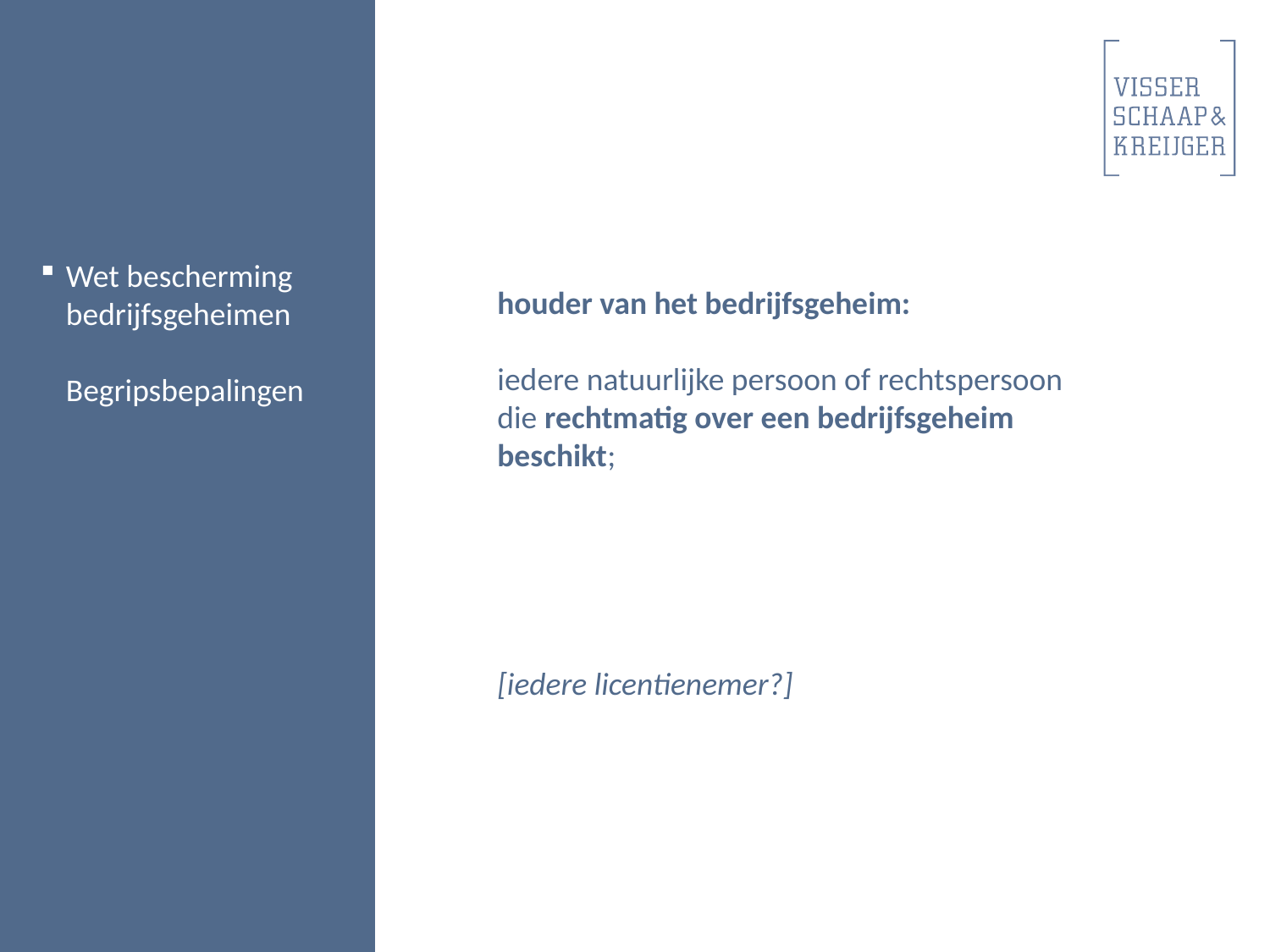

Wet bescherming bedrijfsgeheimen
Begripsbepalingen

houder van het bedrijfsgeheim:

iedere natuurlijke persoon of rechtspersoon die rechtmatig over een bedrijfsgeheim beschikt;

[iedere licentienemer?]